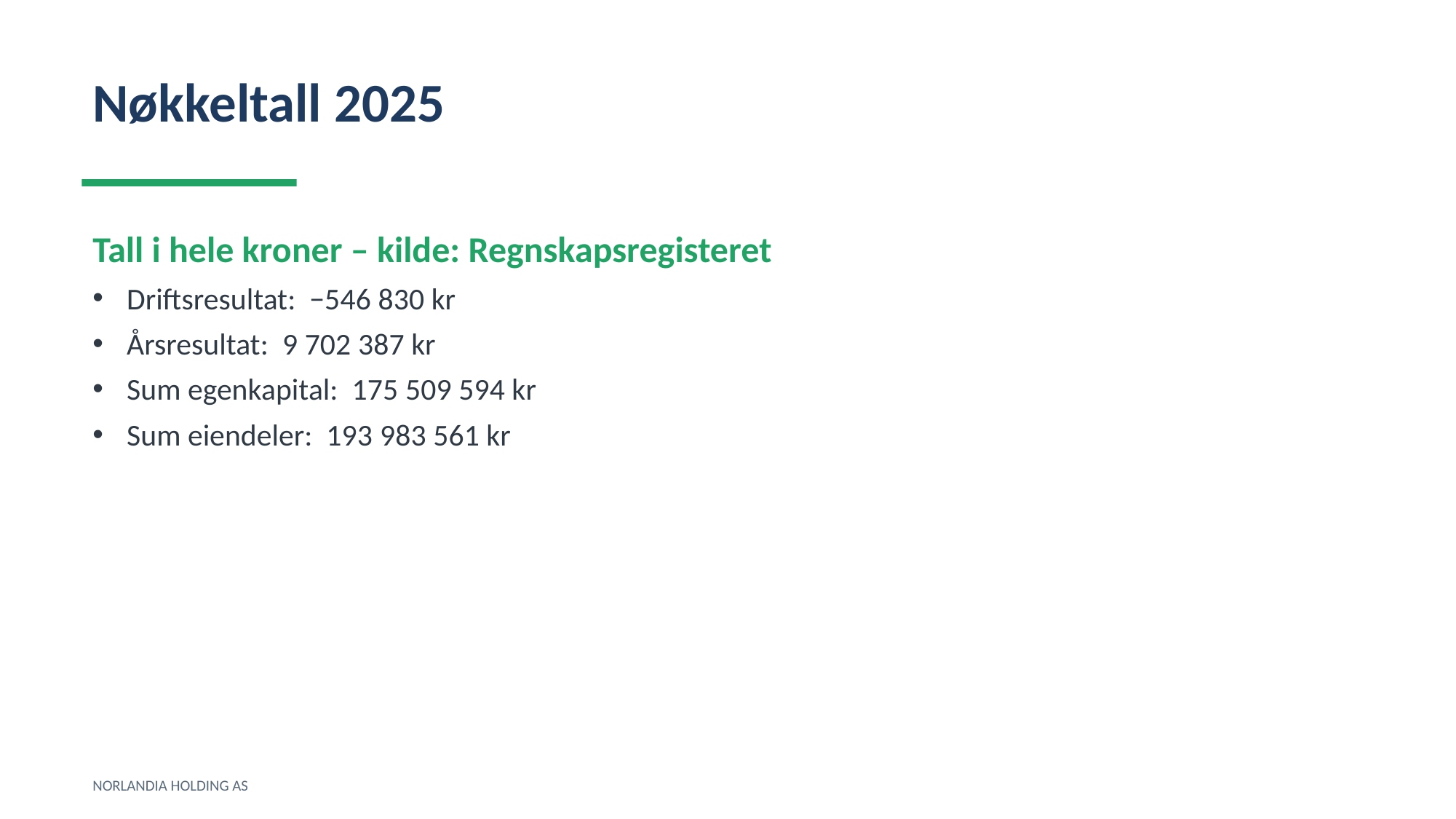

Nøkkeltall 2025

Tall i hele kroner – kilde: Regnskapsregisteret
Driftsresultat:  −546 830 kr
Årsresultat:  9 702 387 kr
Sum egenkapital:  175 509 594 kr
Sum eiendeler:  193 983 561 kr
NORLANDIA HOLDING AS